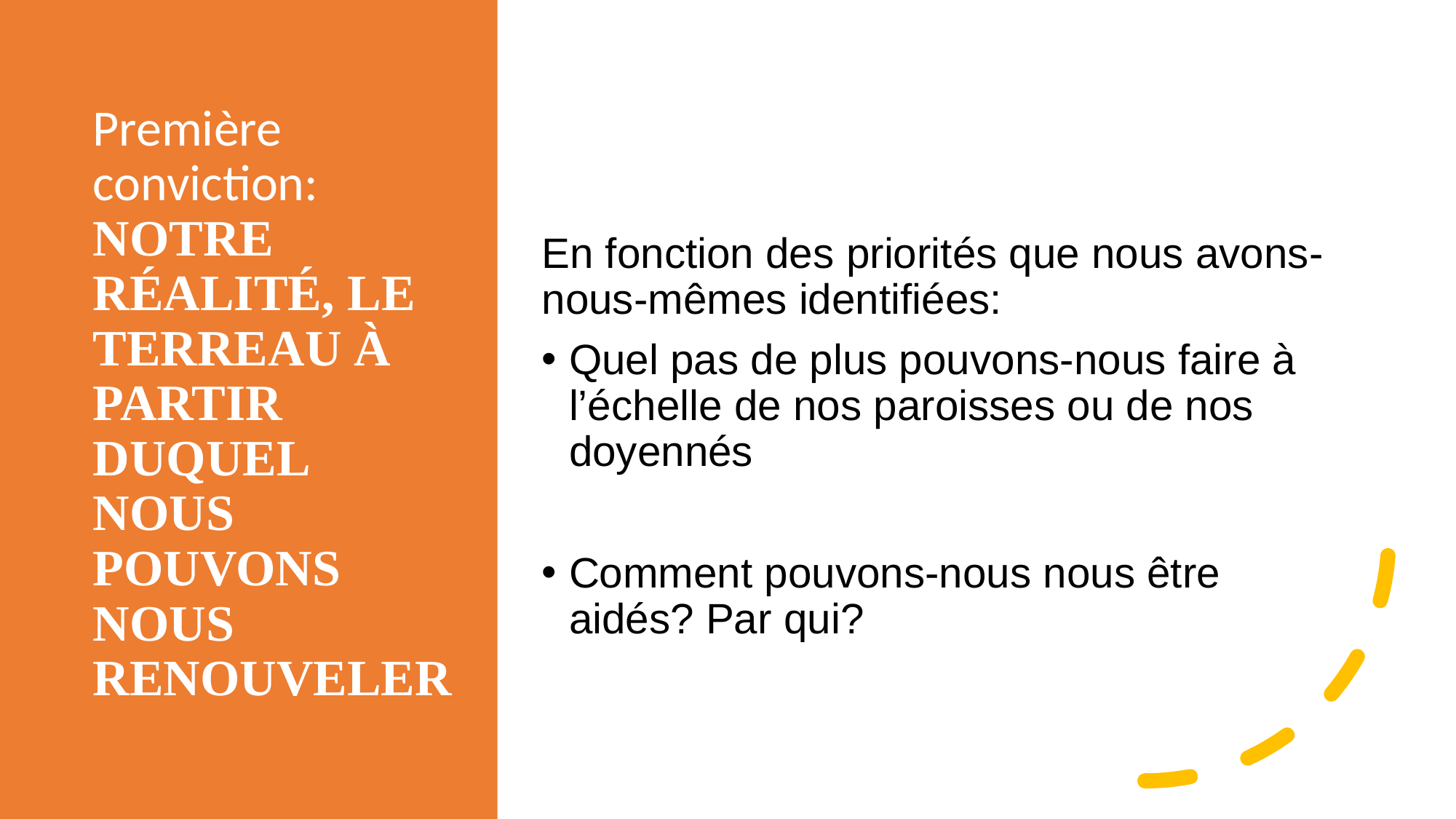

# Première conviction: notre réalité, le terreau à partir duquel nous pouvons nous renouveler

En fonction des priorités que nous avons-nous-mêmes identifiées:
Quel pas de plus pouvons-nous faire à l’échelle de nos paroisses ou de nos doyennés

Comment pouvons-nous nous être aidés? Par qui?